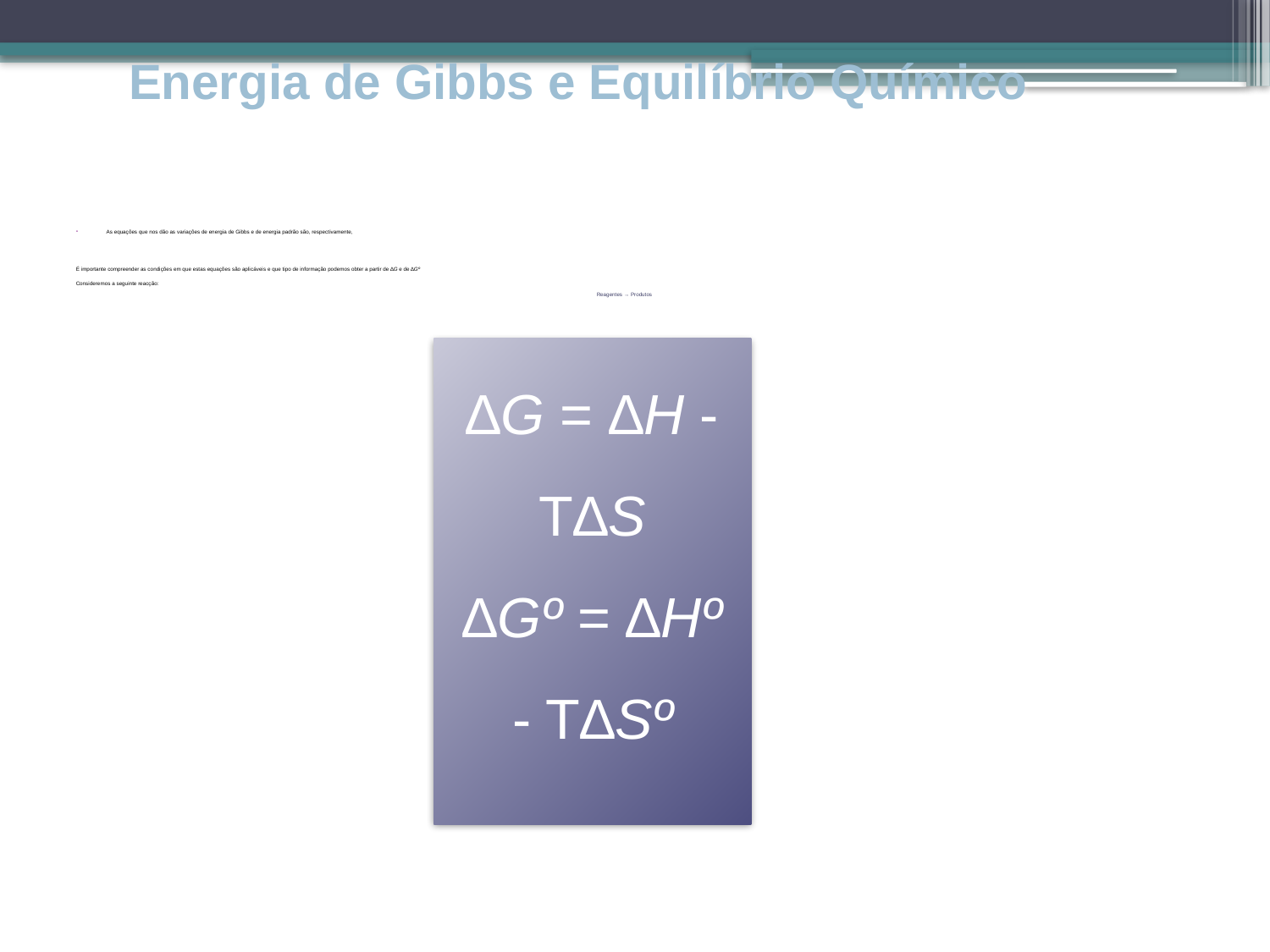

# Energia de Gibbs e Equilíbrio Químico
As equações que nos dão as variações de energia de Gibbs e de energia padrão são, respectivamente,

É importante compreender as condições em que estas equações são aplicáveis e que tipo de informação podemos obter a partir de ∆G e de ∆Gº

Consideremos a seguinte reacção:

Reagentes → Produtos
∆G = ∆H - T∆S
∆Gº = ∆Hº - T∆Sº